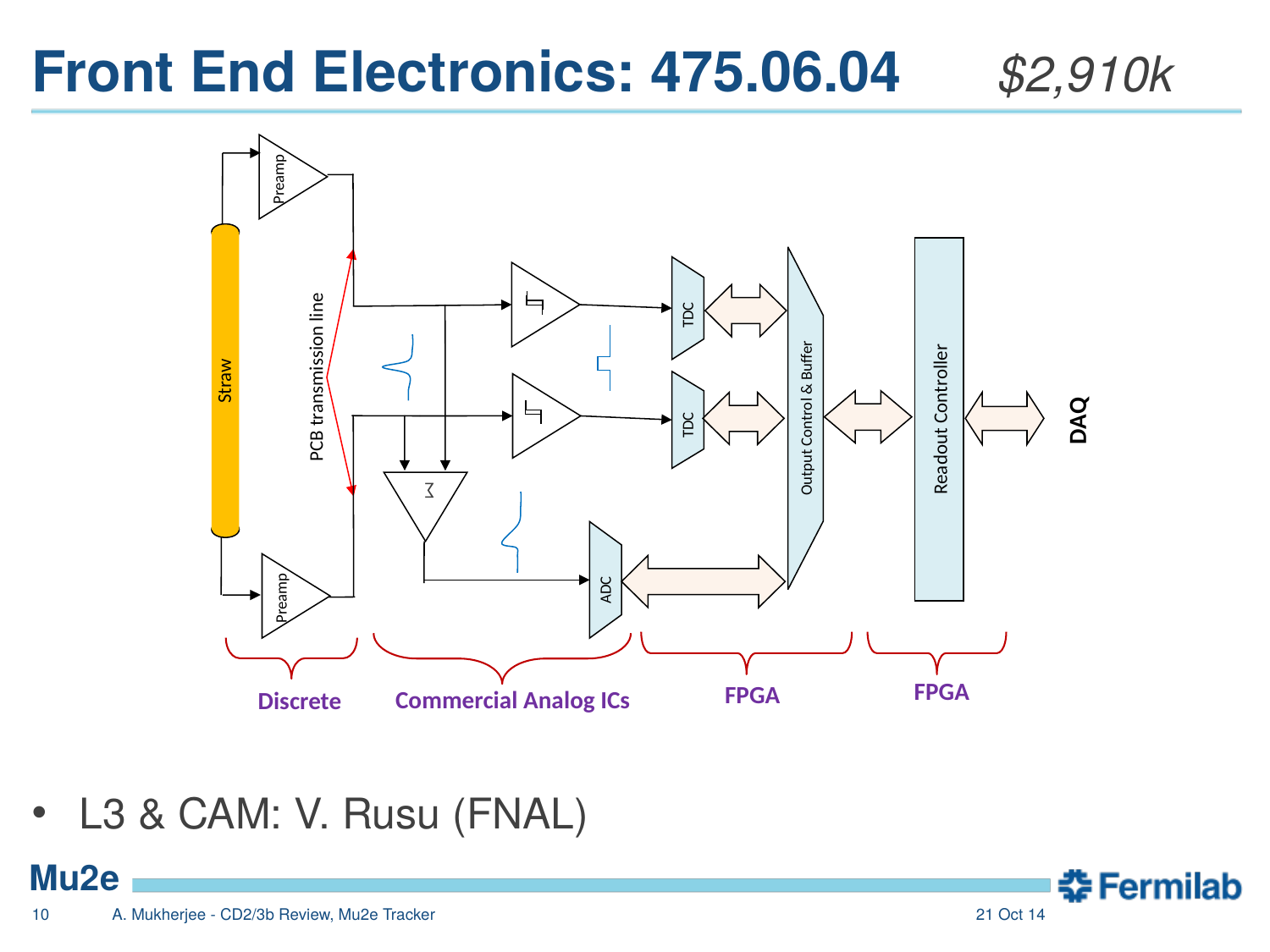

# Front End Electronics: 475.06.04	$2,910k

Preamp

TDC

PCB transmission line
Straw

DAQ
Readout Controller
Output Control & Buffer
TDC
   ∑

ADC
Preamp

FPGA
FPGA
Commercial Analog ICs
Discrete
L3 & CAM: V. Rusu (FNAL)
10
A. Mukherjee - CD2/3b Review, Mu2e Tracker
21 Oct 14